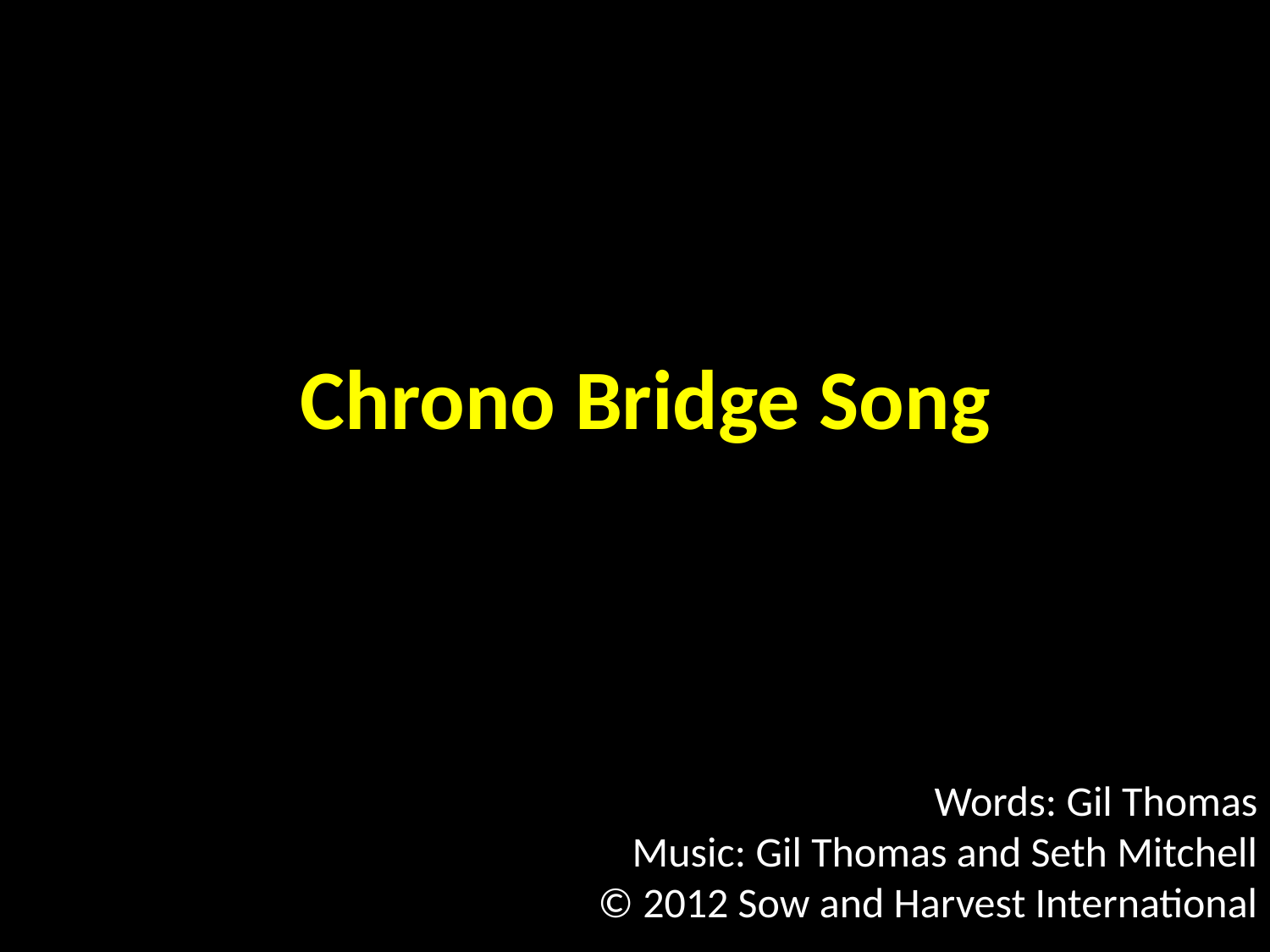

Chrono Bridge Song
Words: Gil Thomas
Music: Gil Thomas and Seth Mitchell
© 2012 Sow and Harvest International